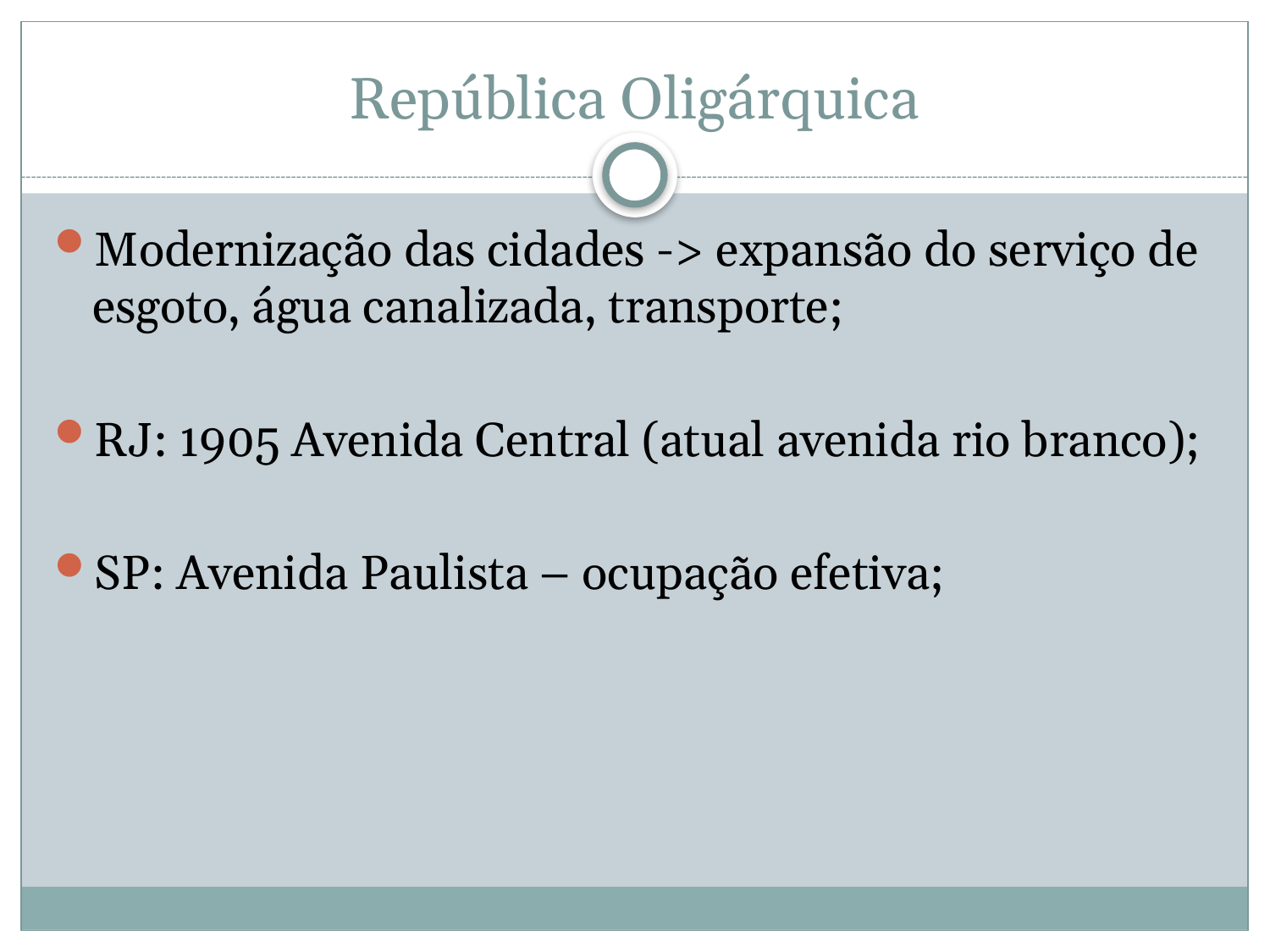

# República Oligárquica
Modernização das cidades -> expansão do serviço de esgoto, água canalizada, transporte;

RJ: 1905 Avenida Central (atual avenida rio branco);

SP: Avenida Paulista – ocupação efetiva;